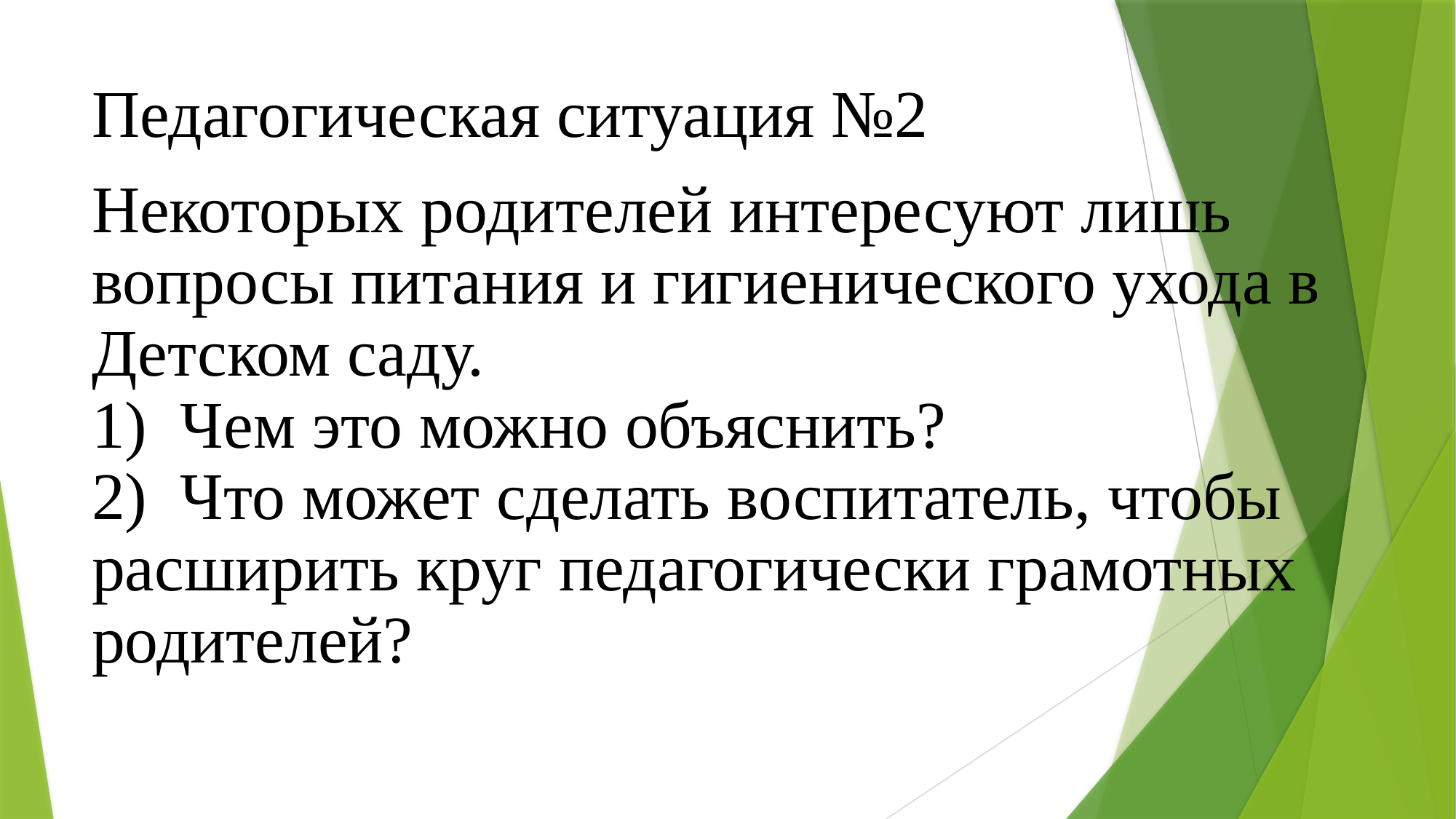

Педагогическая ситуация №2

Некоторых родителей интересуют лишь

вопросы питания и гигиенического ухода в

Детском саду.

Чем это можно объяснить?

Что может сделать воспитатель, чтобы

расширить круг педагогически грамотных

родителей?